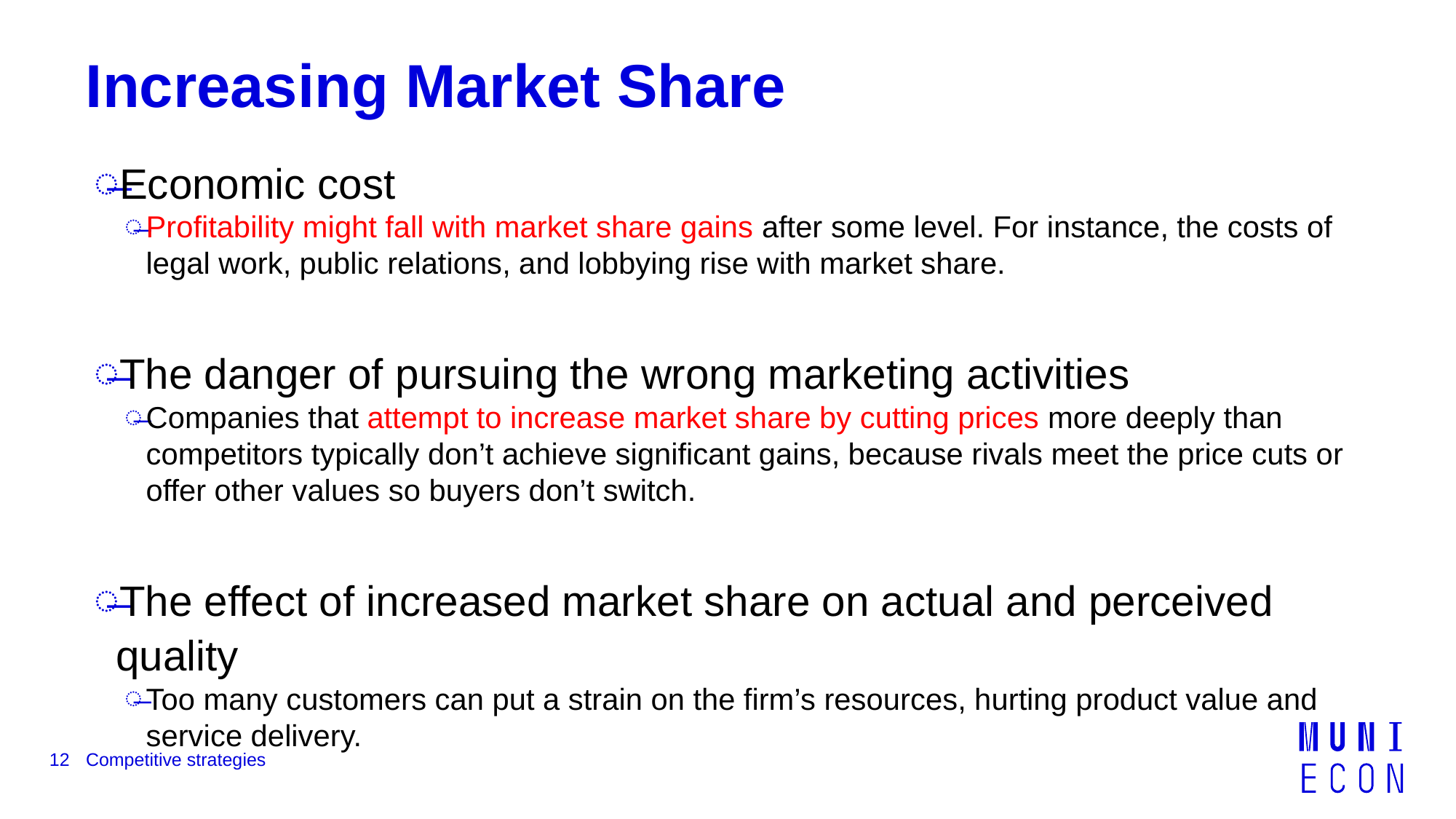

# Increasing Market Share
Economic cost
Profitability might fall with market share gains after some level. For instance, the costs of legal work, public relations, and lobbying rise with market share.

The danger of pursuing the wrong marketing activities
Companies that attempt to increase market share by cutting prices more deeply than competitors typically don’t achieve significant gains, because rivals meet the price cuts or offer other values so buyers don’t switch.

The effect of increased market share on actual and perceived quality
Too many customers can put a strain on the firm’s resources, hurting product value and service delivery.

12
Competitive strategies